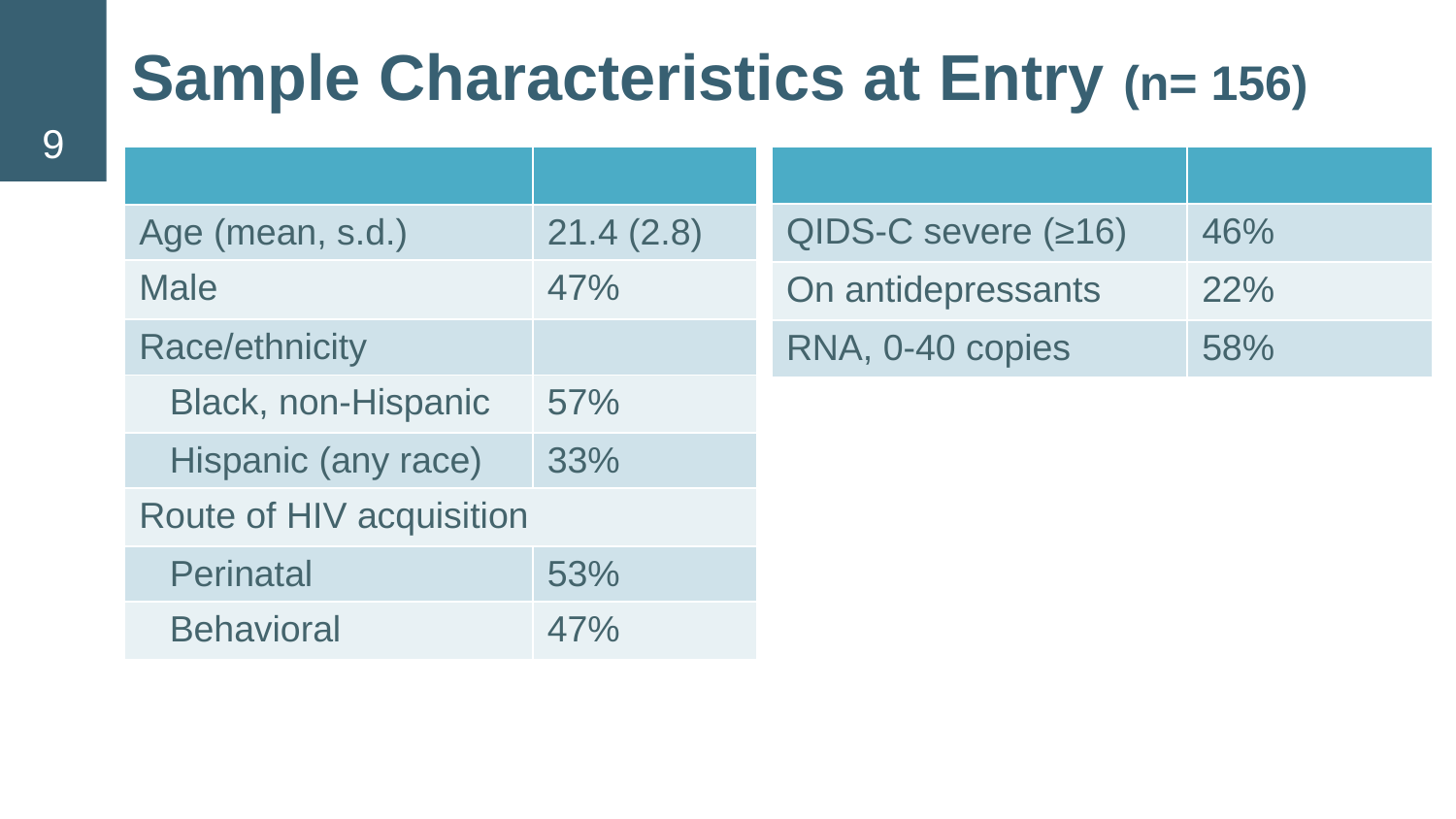

9
# Sample Characteristics at Entry (n= 156)
|  |  |
| --- | --- |
| Age (mean, s.d.) | 21.4 (2.8) |
| Male | 47% |
| Race/ethnicity |  |
| Black, non-Hispanic | 57% |
| Hispanic (any race) | 33% |
| Route of HIV acquisition |  |
| Perinatal | 53% |
| Behavioral | 47% |
|  |  |
| --- | --- |
| QIDS-C severe (≥16) | 46% |
| On antidepressants | 22% |
| RNA, 0-40 copies | 58% |